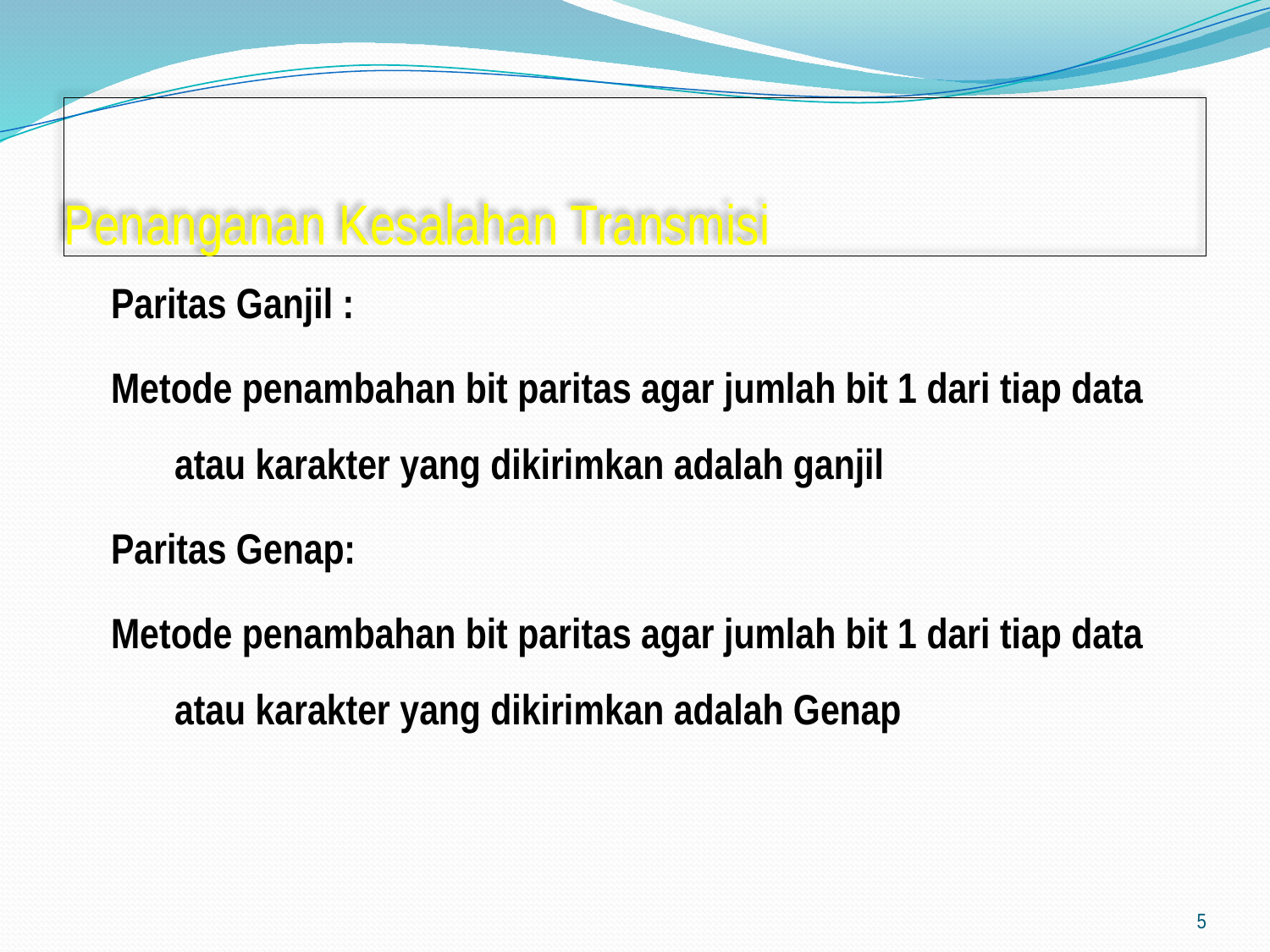

# Penanganan Kesalahan Transmisi
Paritas Ganjil :
Metode penambahan bit paritas agar jumlah bit 1 dari tiap data atau karakter yang dikirimkan adalah ganjil
Paritas Genap:
Metode penambahan bit paritas agar jumlah bit 1 dari tiap data atau karakter yang dikirimkan adalah Genap

5